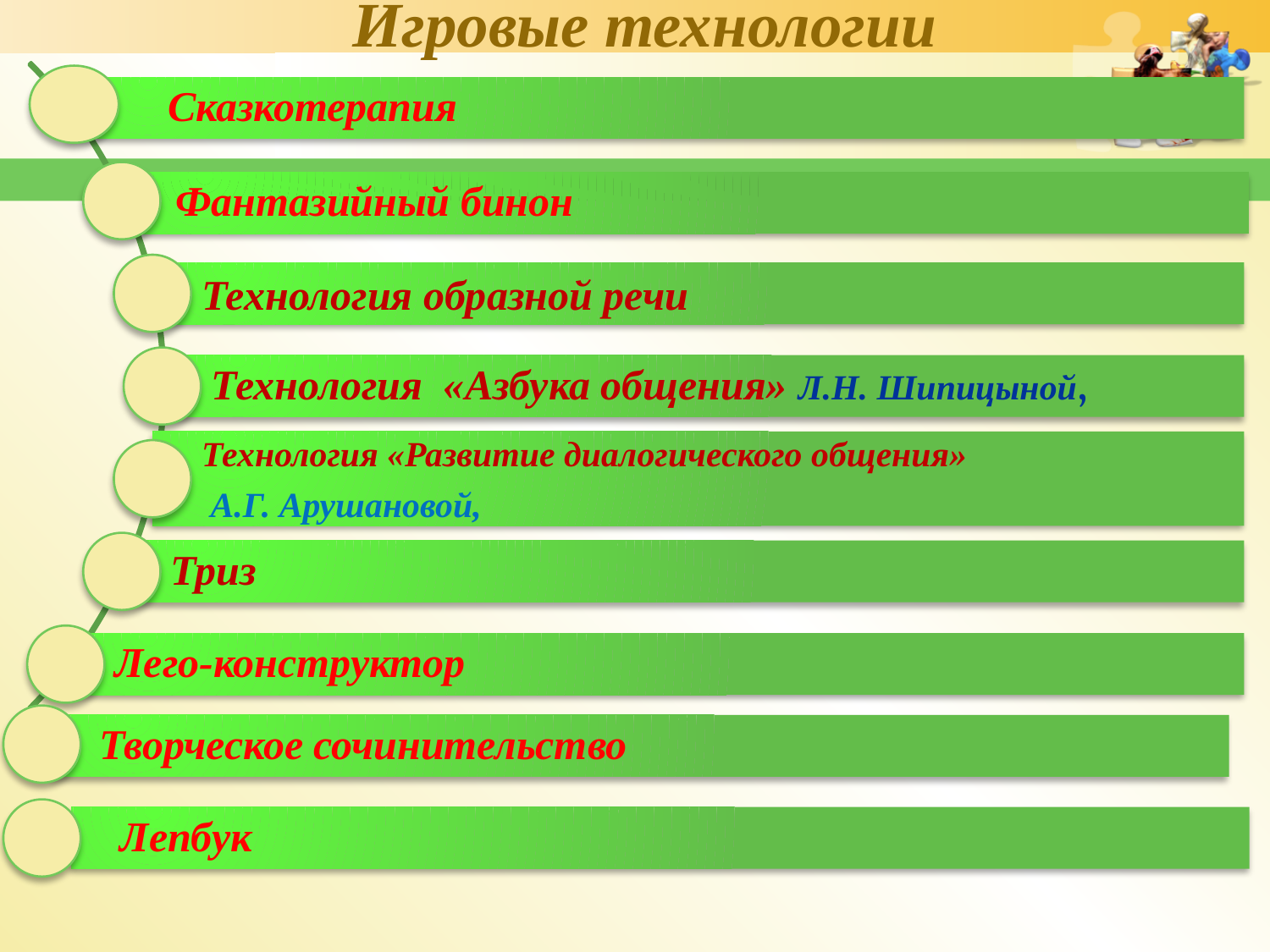

Игровые технологии
     Сказкотерапия
Фантазийный бинон
Технология образной речи
Технология  «Азбука общения» Л.Н. Шипицыной,

Технология «Развитие диалогического общения»
 А.Г. Арушановой,

Триз
Лего-конструктор

Творческое сочинительство

Лепбук